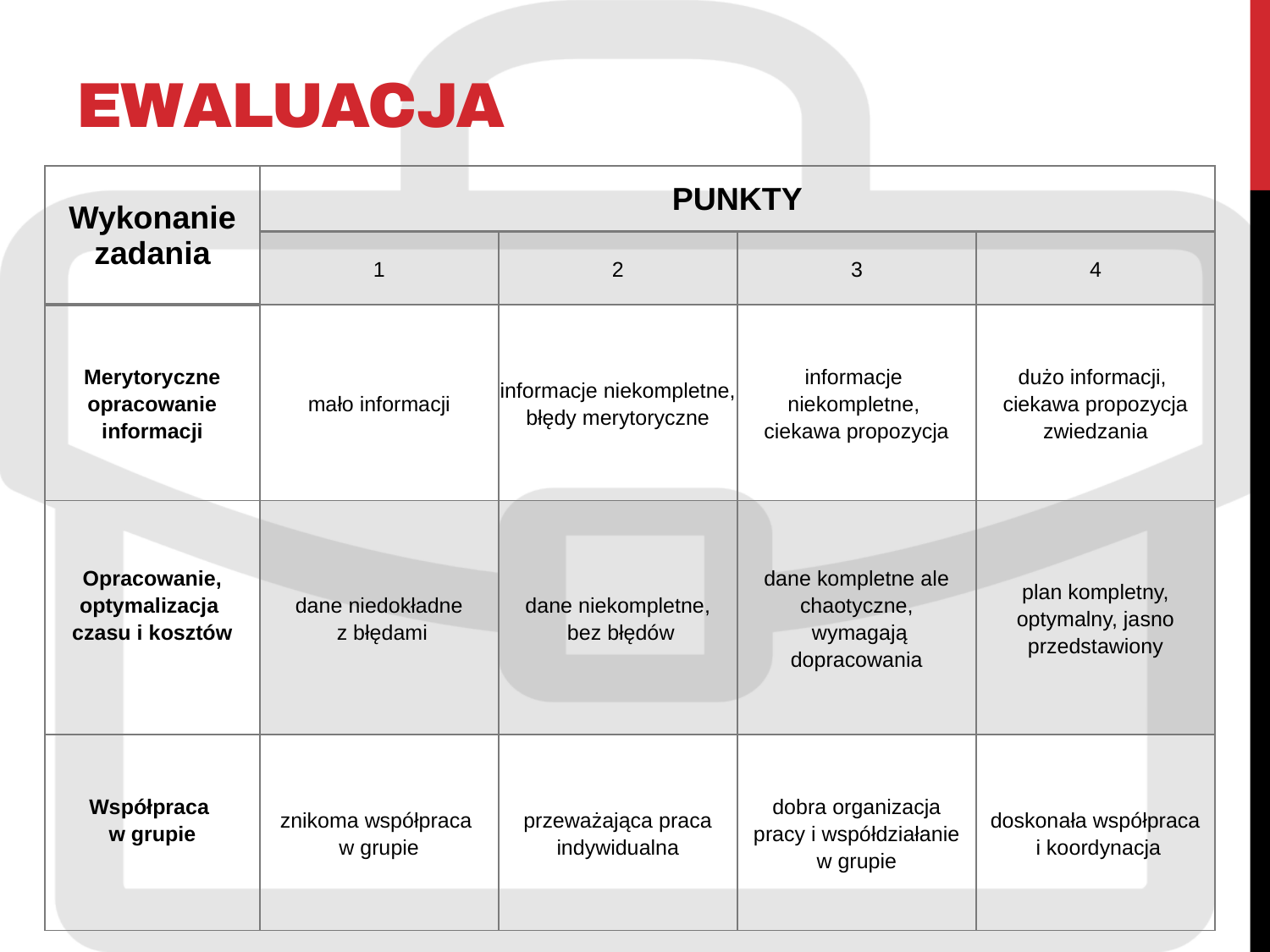

# EWALUACJA
| Wykonanie zadania | PUNKTY |  |  |  |
| --- | --- | --- | --- | --- |
|  | 1 | 2 | 3 | 4 |
| Merytoryczne opracowanie informacji | mało informacji | informacje niekompletne, błędy merytoryczne | informacje niekompletne, ciekawa propozycja | dużo informacji, ciekawa propozycja zwiedzania |
| Opracowanie, optymalizacja czasu i kosztów | dane niedokładne z błędami | dane niekompletne, bez błędów | dane kompletne ale chaotyczne, wymagają dopracowania | plan kompletny, optymalny, jasno przedstawiony |
| Współpraca w grupie | znikoma współpraca w grupie | przeważająca praca indywidualna | dobra organizacja pracy i współdziałanie w grupie | doskonała współpraca i koordynacja |